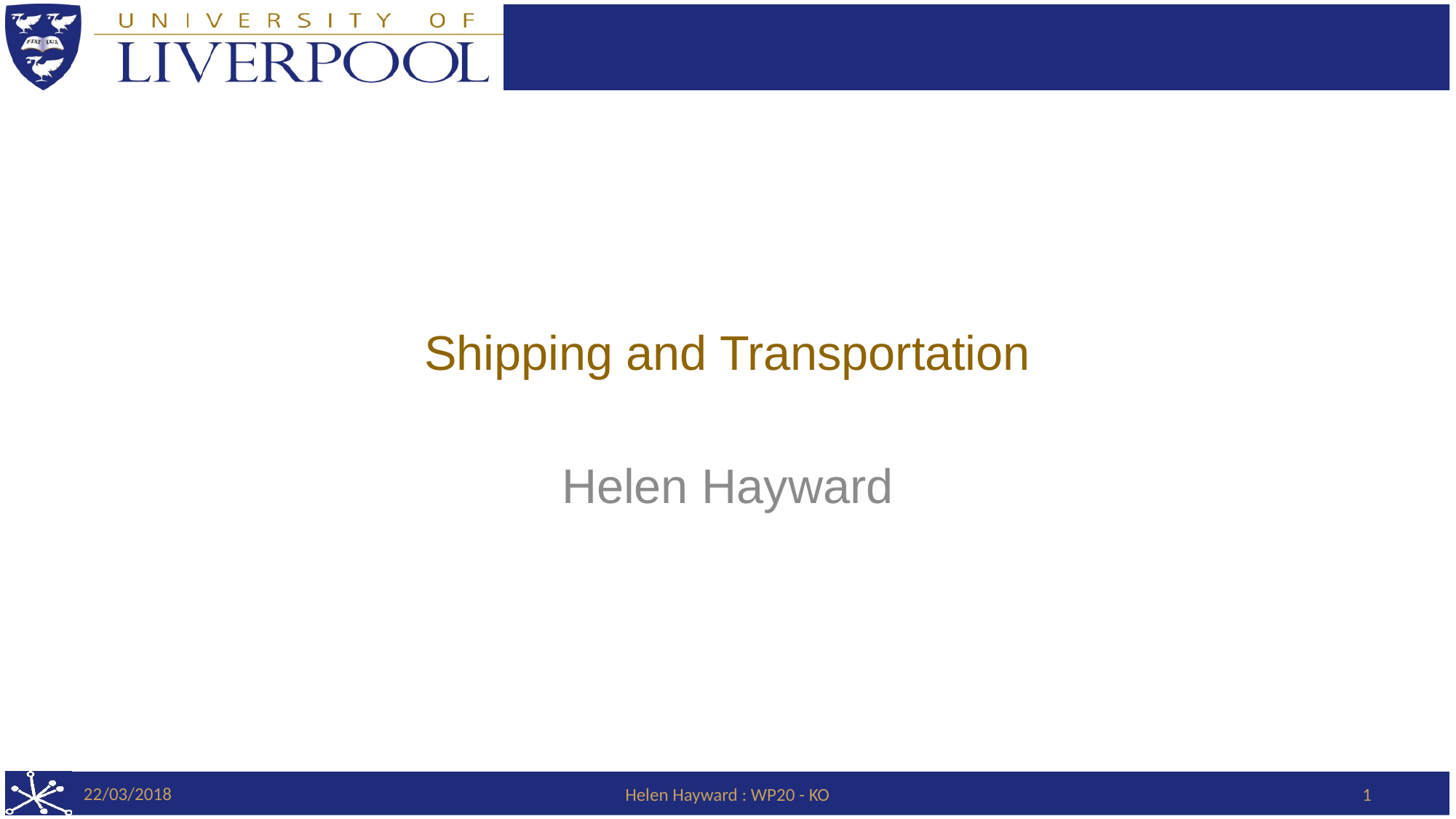

# Shipping and Transportation
Helen Hayward
22/03/2018
Helen Hayward : WP20 - KO
1